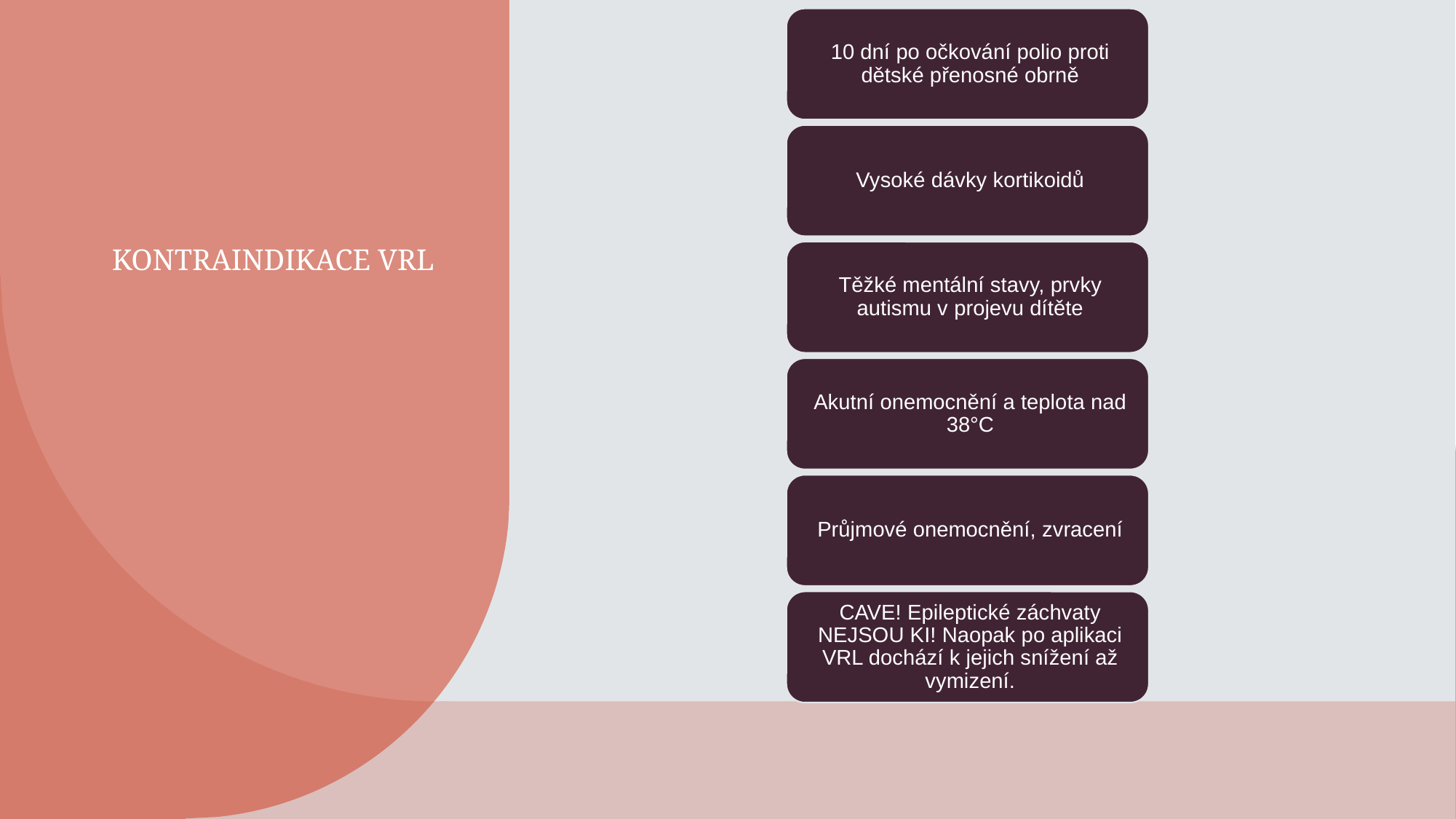

10 dní po očkování polio proti dětské přenosné obrně
Vysoké dávky kortikoidů
Těžké mentální stavy, prvky autismu v projevu dítěte
Akutní onemocnění a teplota nad 38°C
Průjmové onemocnění, zvracení
CAVE! Epileptické záchvaty NEJSOU KI! Naopak po aplikaci VRL dochází k jejich snížení až vymizení.
# KONTRAINDIKACE VRL